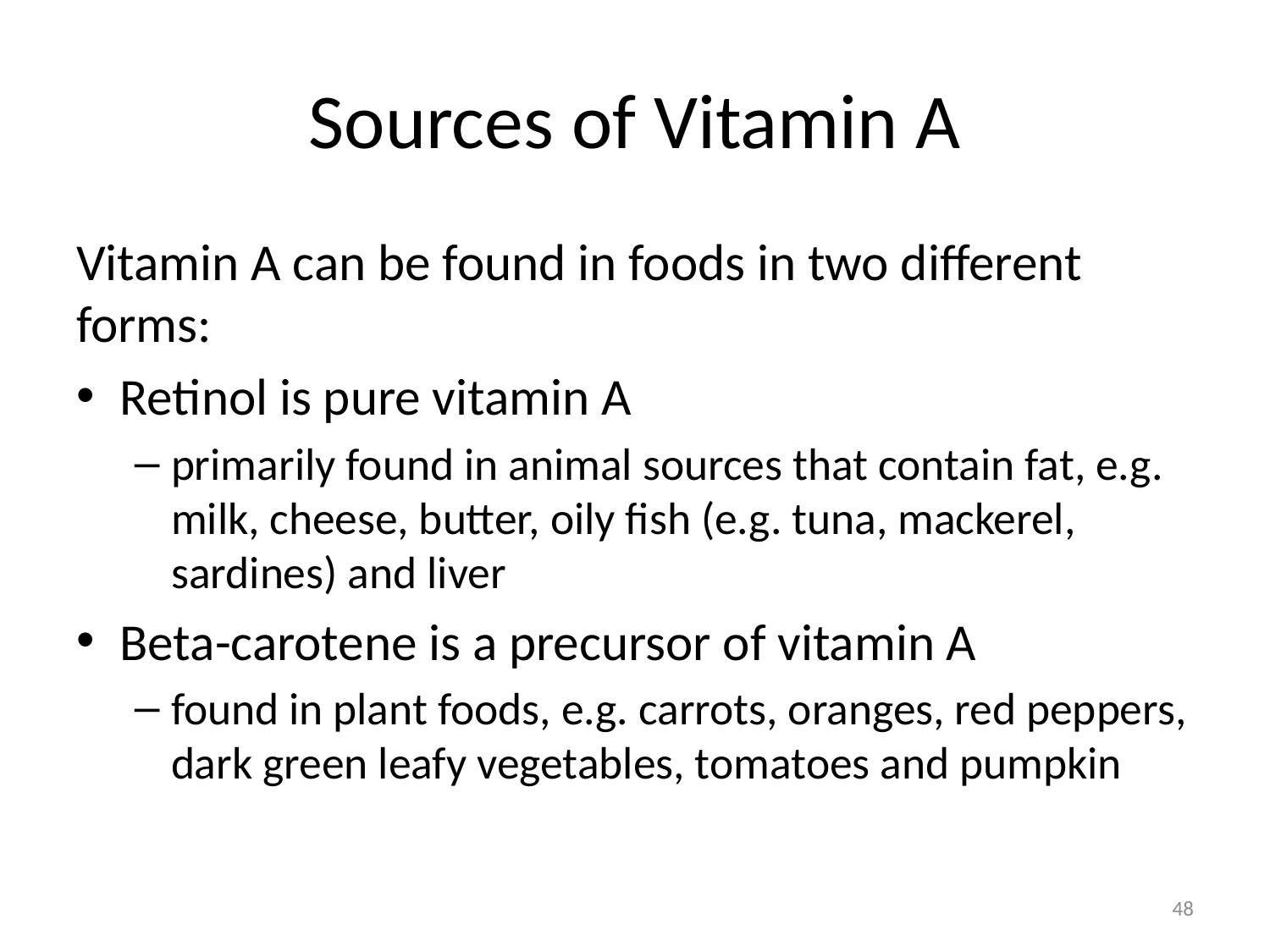

# Sources of Vitamin A
Vitamin A can be found in foods in two different forms:
Retinol is pure vitamin A
primarily found in animal sources that contain fat, e.g. milk, cheese, butter, oily fish (e.g. tuna, mackerel, sardines) and liver
Beta-carotene is a precursor of vitamin A
found in plant foods, e.g. carrots, oranges, red peppers, dark green leafy vegetables, tomatoes and pumpkin
48